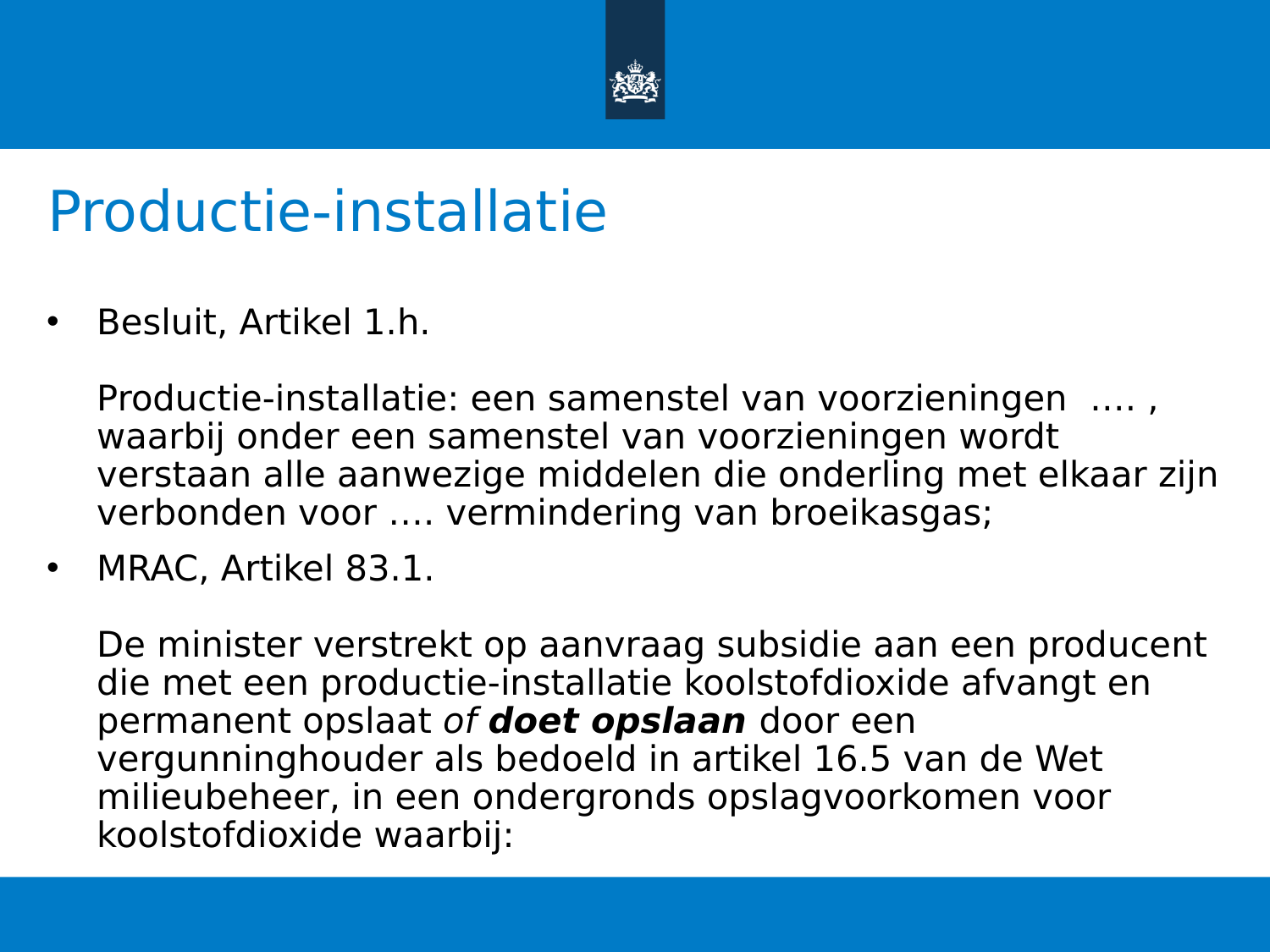

# Productie-installatie
Besluit, Artikel 1.h.
Productie-installatie: een samenstel van voorzieningen  …. , waarbij onder een samenstel van voorzieningen wordt verstaan alle aanwezige middelen die onderling met elkaar zijn verbonden voor …. vermindering van broeikasgas;
MRAC, Artikel 83.1.
De minister verstrekt op aanvraag subsidie aan een producent die met een productie-installatie koolstofdioxide afvangt en permanent opslaat of doet opslaan door een vergunninghouder als bedoeld in artikel 16.5 van de Wet milieubeheer, in een ondergronds opslagvoorkomen voor koolstofdioxide waarbij: